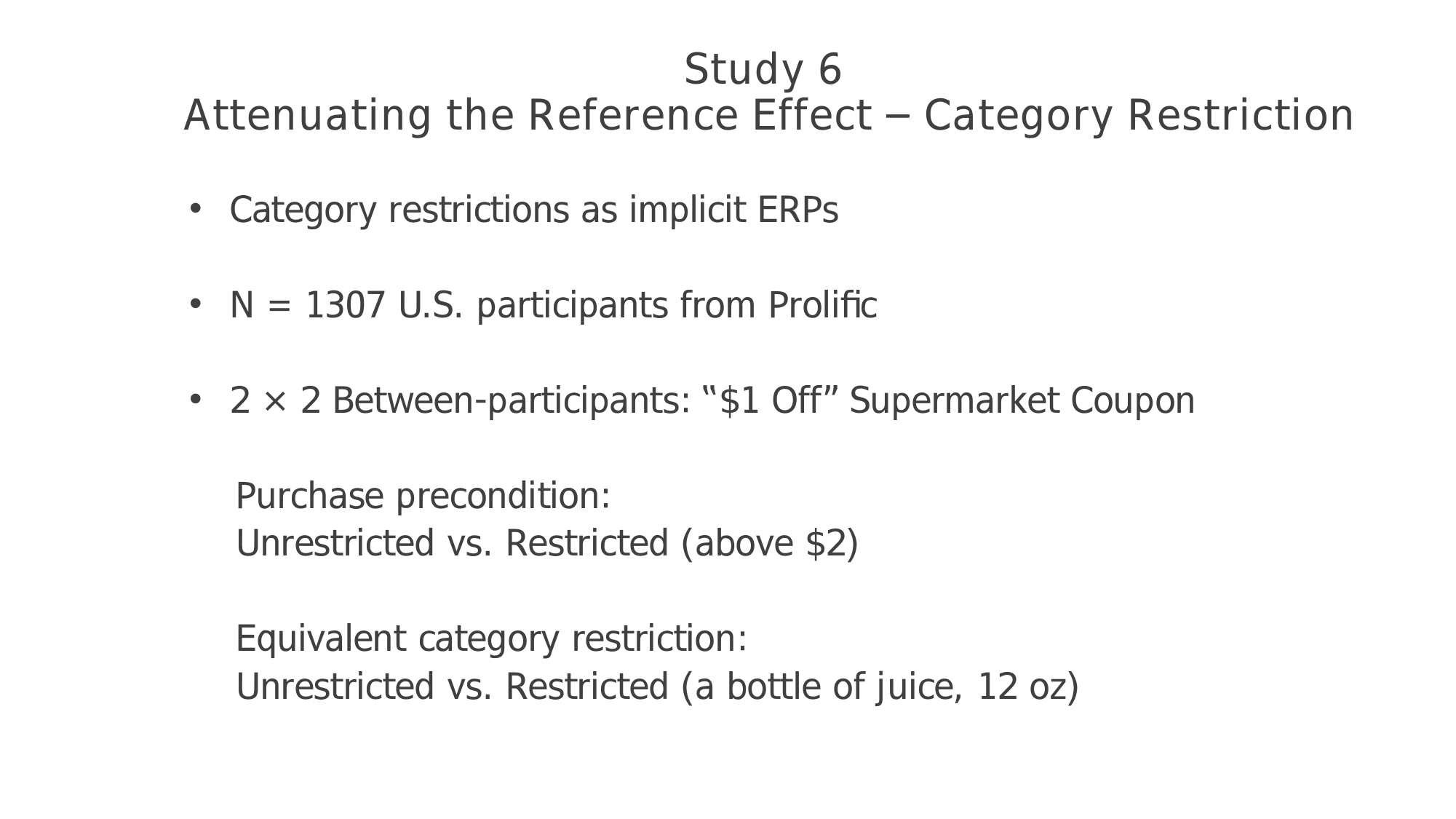

# Study 6 Attenuating the Reference Effect – Category Restriction
Category restrictions as implicit ERPs

N = 1307 U.S. participants from Prolific

2 × 2 Between-participants: “$1 Off” Supermarket Coupon

    Purchase precondition:
    Unrestricted vs. Restricted (above $2)

    Equivalent category restriction:
    Unrestricted vs. Restricted (a bottle of juice, 12 oz)